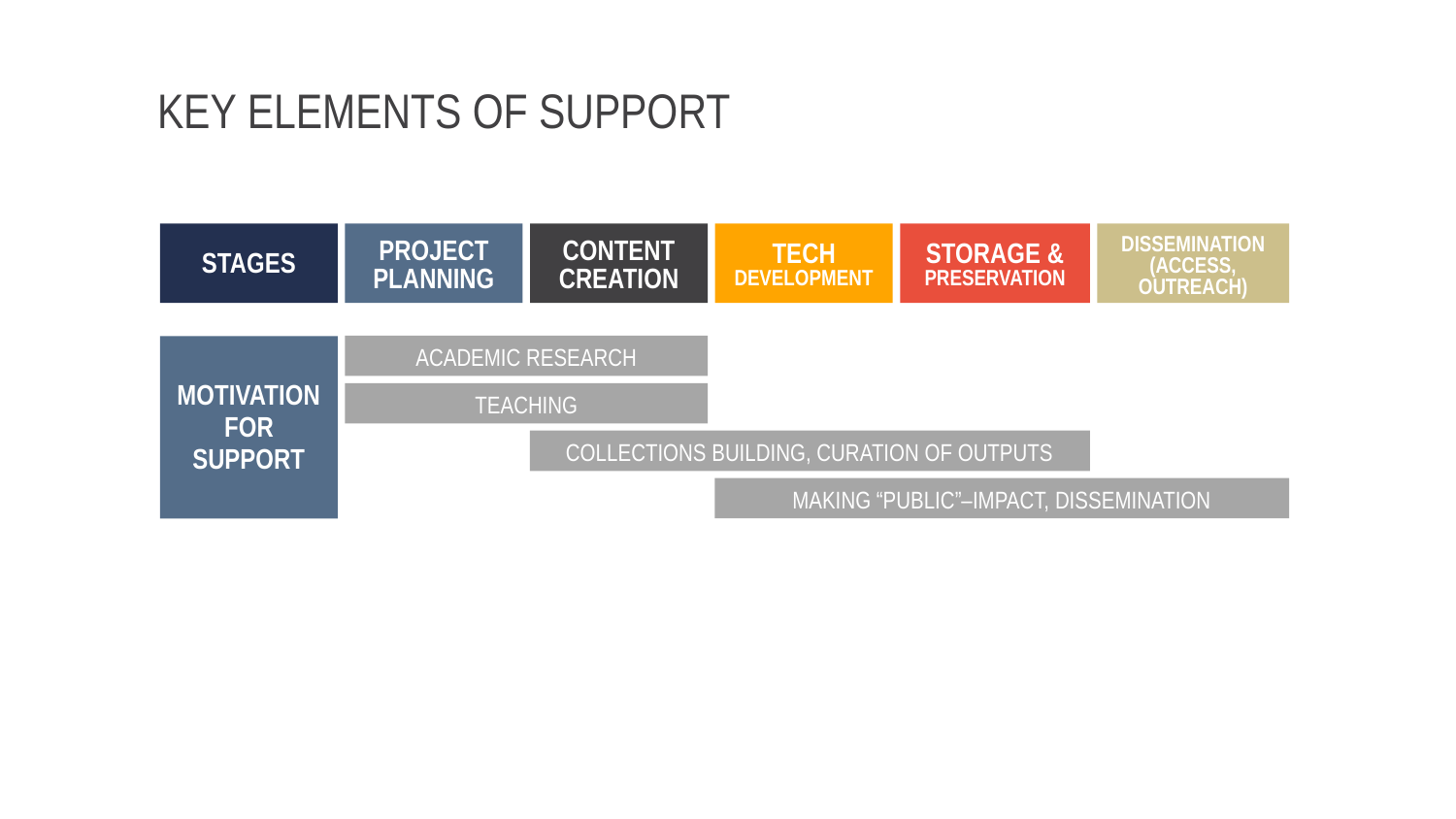

# Key elements of support
STAGES
PROJECT
PLANNING
CONTENT
CREATION
TECH
DEVELOPMENT
STORAGE &
PRESERVATION
DISSEMINATION (ACCESS, OUTREACH)
ACADEMIC RESEARCH
MOTIVATION FOR SUPPORT
TEACHING
COLLECTIONS BUILDING, CURATION OF OUTPUTS
MAKING “PUBLIC”–IMPACT, DISSEMINATION